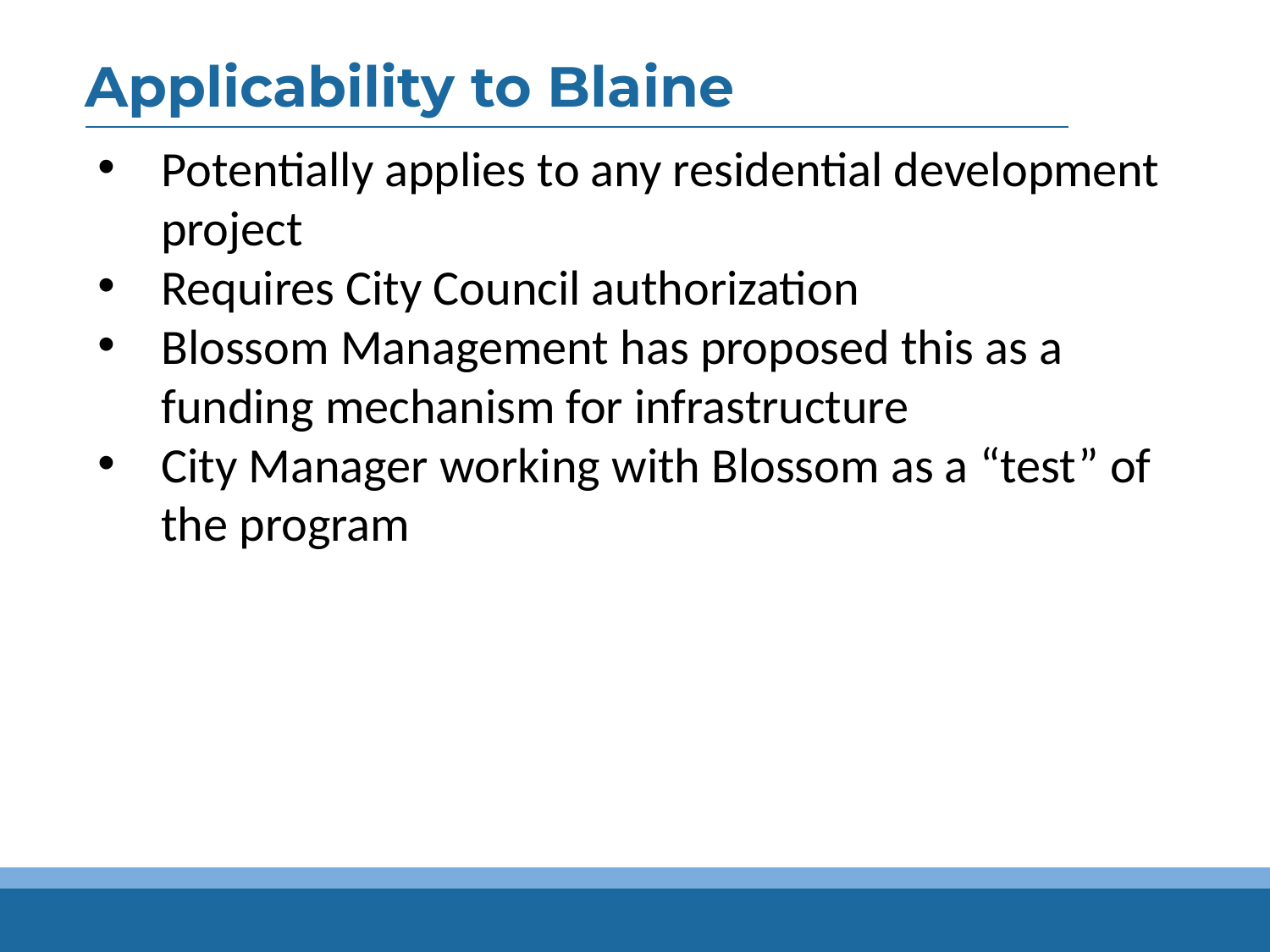

Applicability to Blaine
Potentially applies to any residential development project
Requires City Council authorization
Blossom Management has proposed this as a funding mechanism for infrastructure
City Manager working with Blossom as a “test” of the program